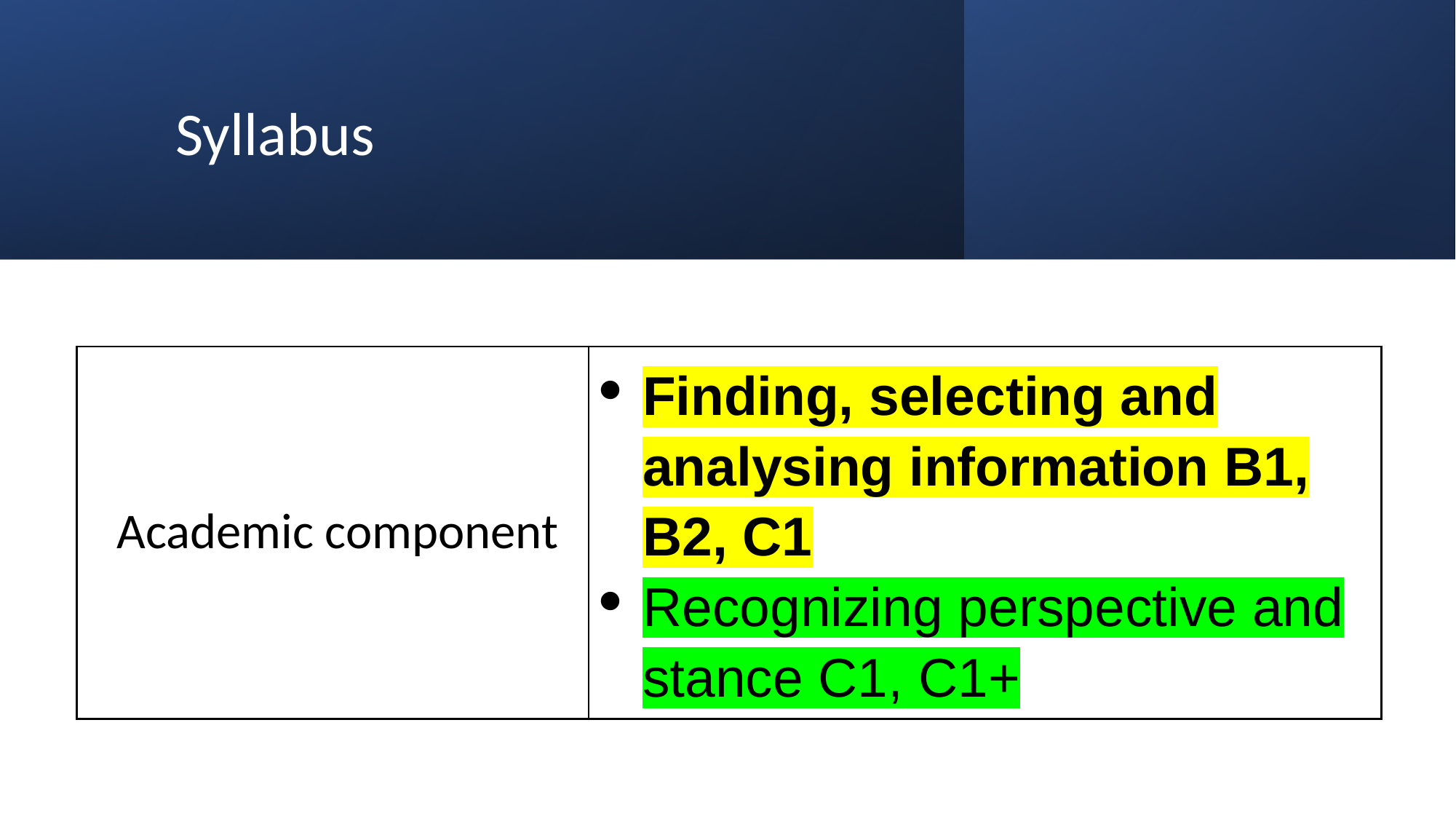

# Syllabus
| Academic component | Finding, selecting and analysing information B1, B2, C1 Recognizing perspective and stance C1, C1+ |
| --- | --- |